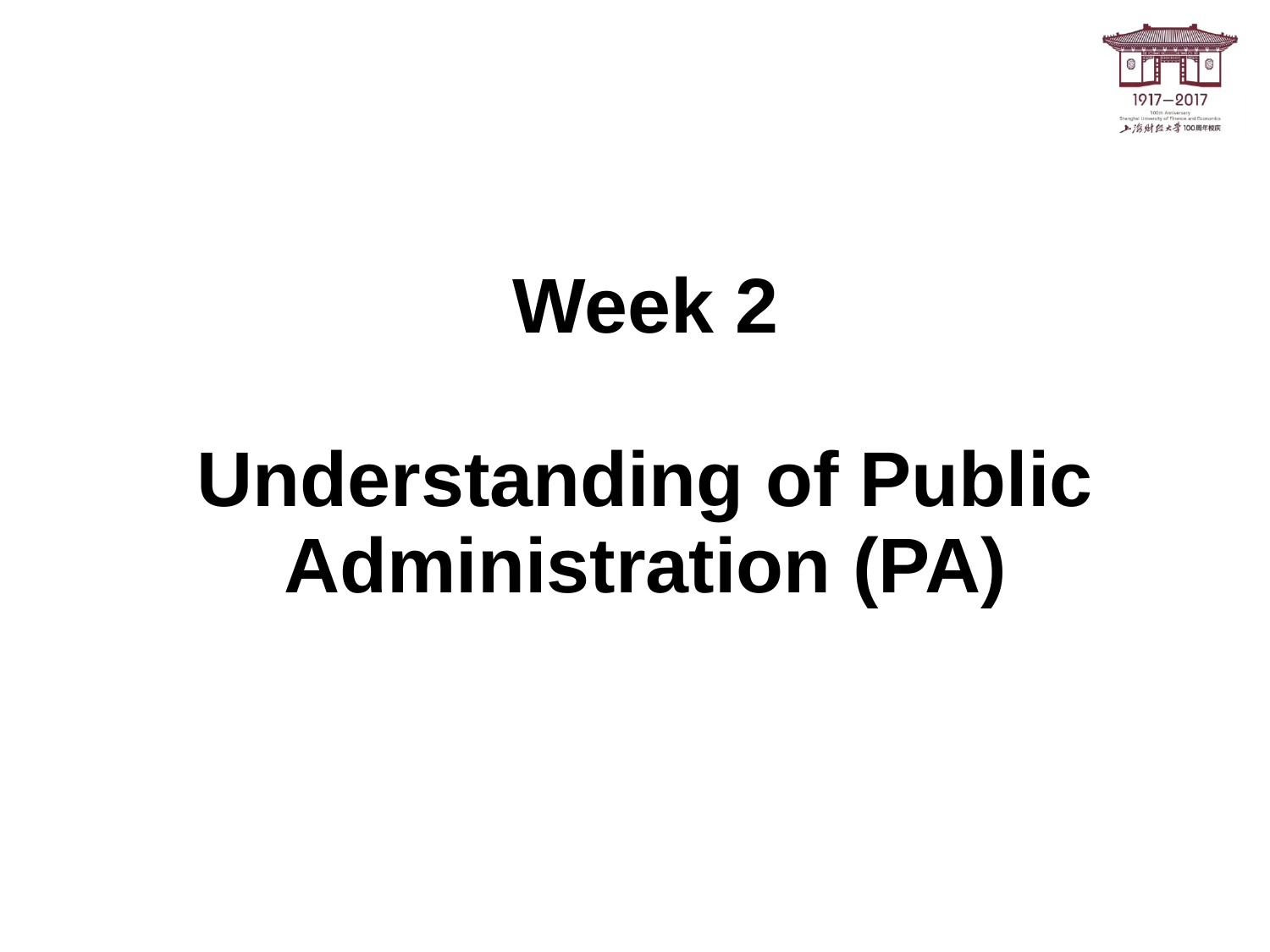

# Week 2 Understanding of Public Administration (PA)